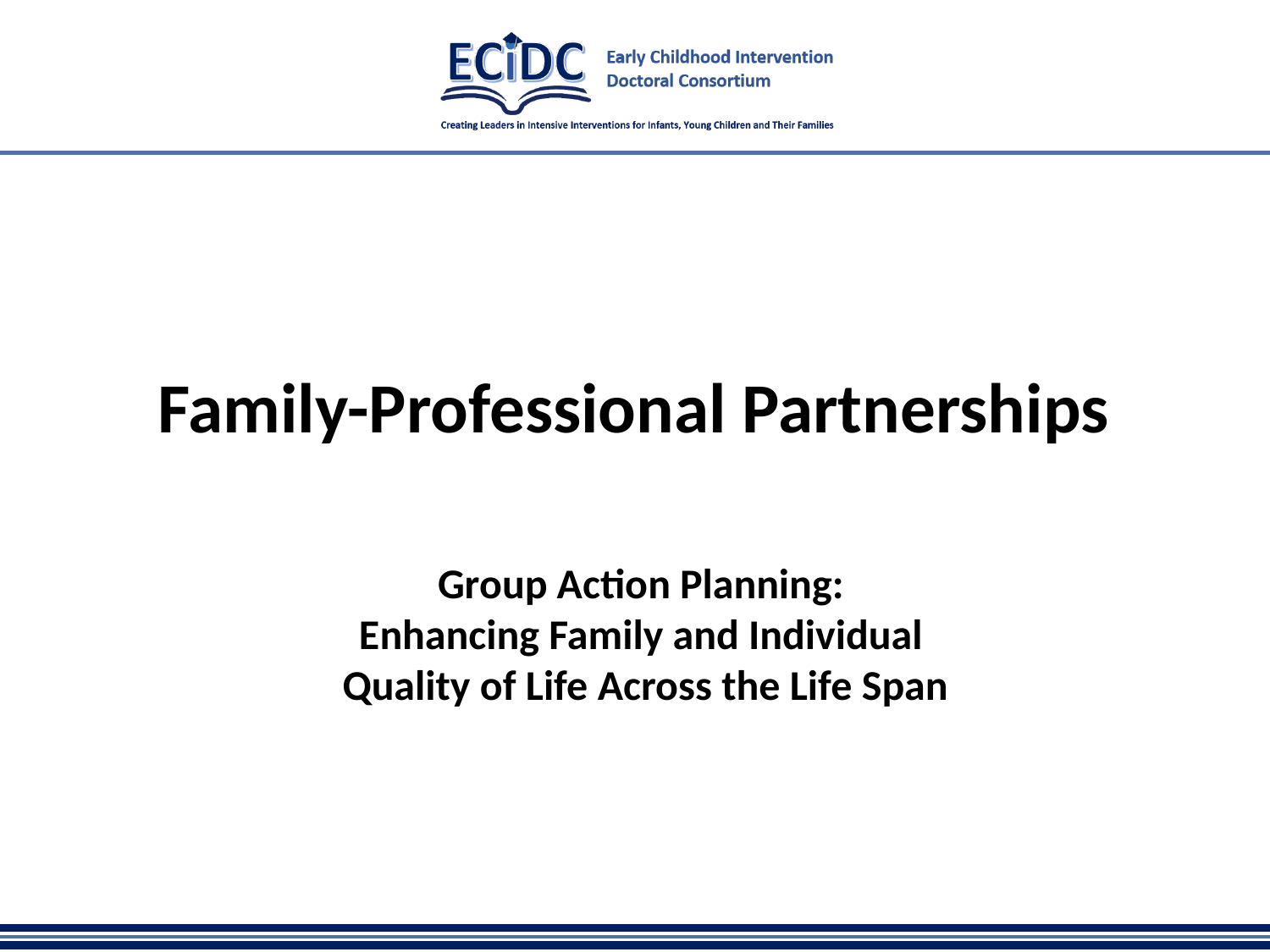

# Family-Professional Partnerships
Group Action Planning:
Enhancing Family and Individual
Quality of Life Across the Life Span